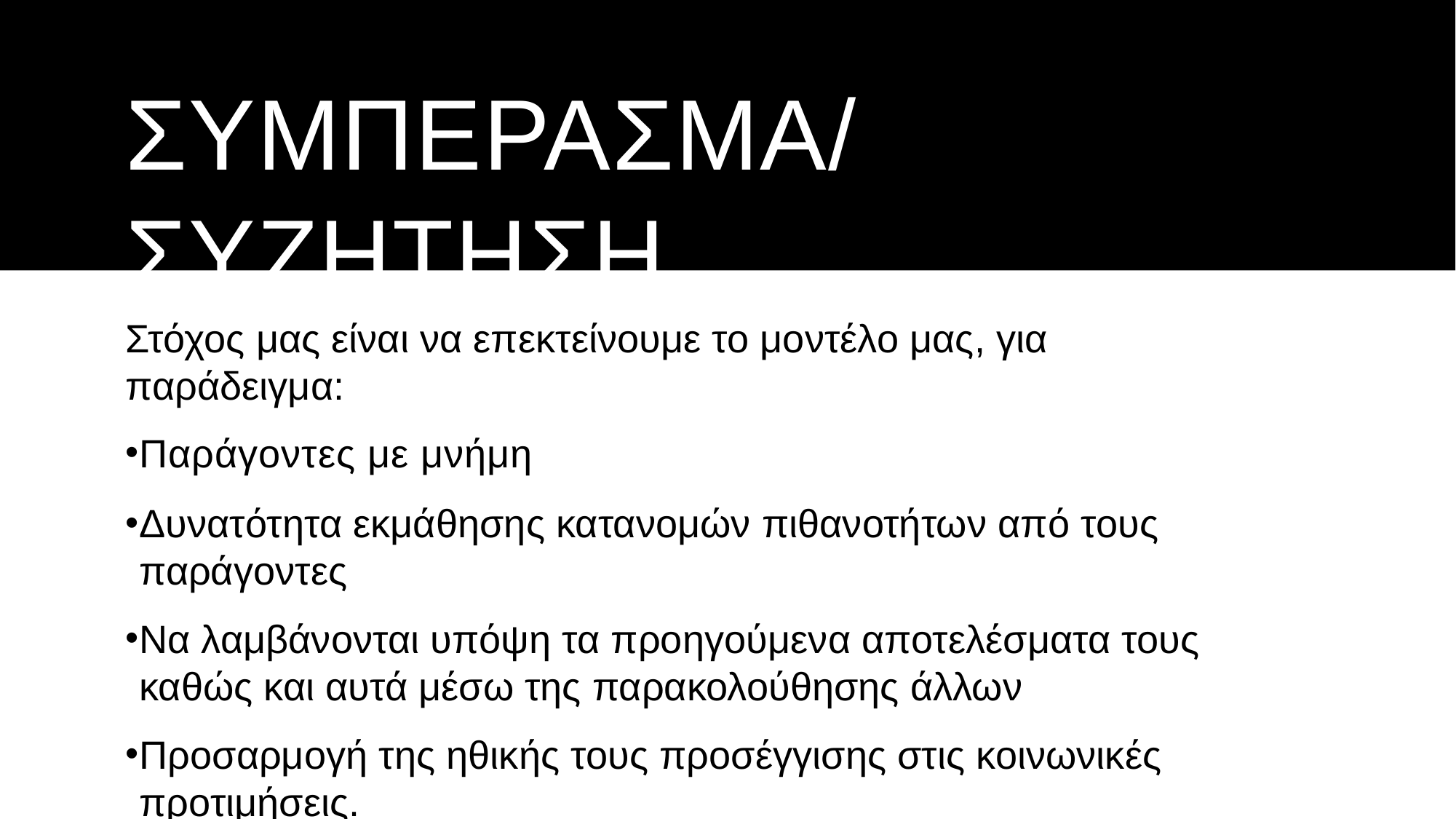

# ΣΥΜΠΕΡΑΣΜΑ/ΣΥΖΗΤΗΣΗ
Στόχος μας είναι να επεκτείνουμε το μοντέλο μας, για παράδειγμα:
Παράγοντες με μνήμη
Δυνατότητα εκμάθησης κατανομών πιθανοτήτων από τους παράγοντες
Να λαμβάνονται υπόψη τα προηγούμενα αποτελέσματα τους καθώς και αυτά μέσω της παρακολούθησης άλλων
Προσαρμογή της ηθικής τους προσέγγισης στις κοινωνικές προτιμήσεις.